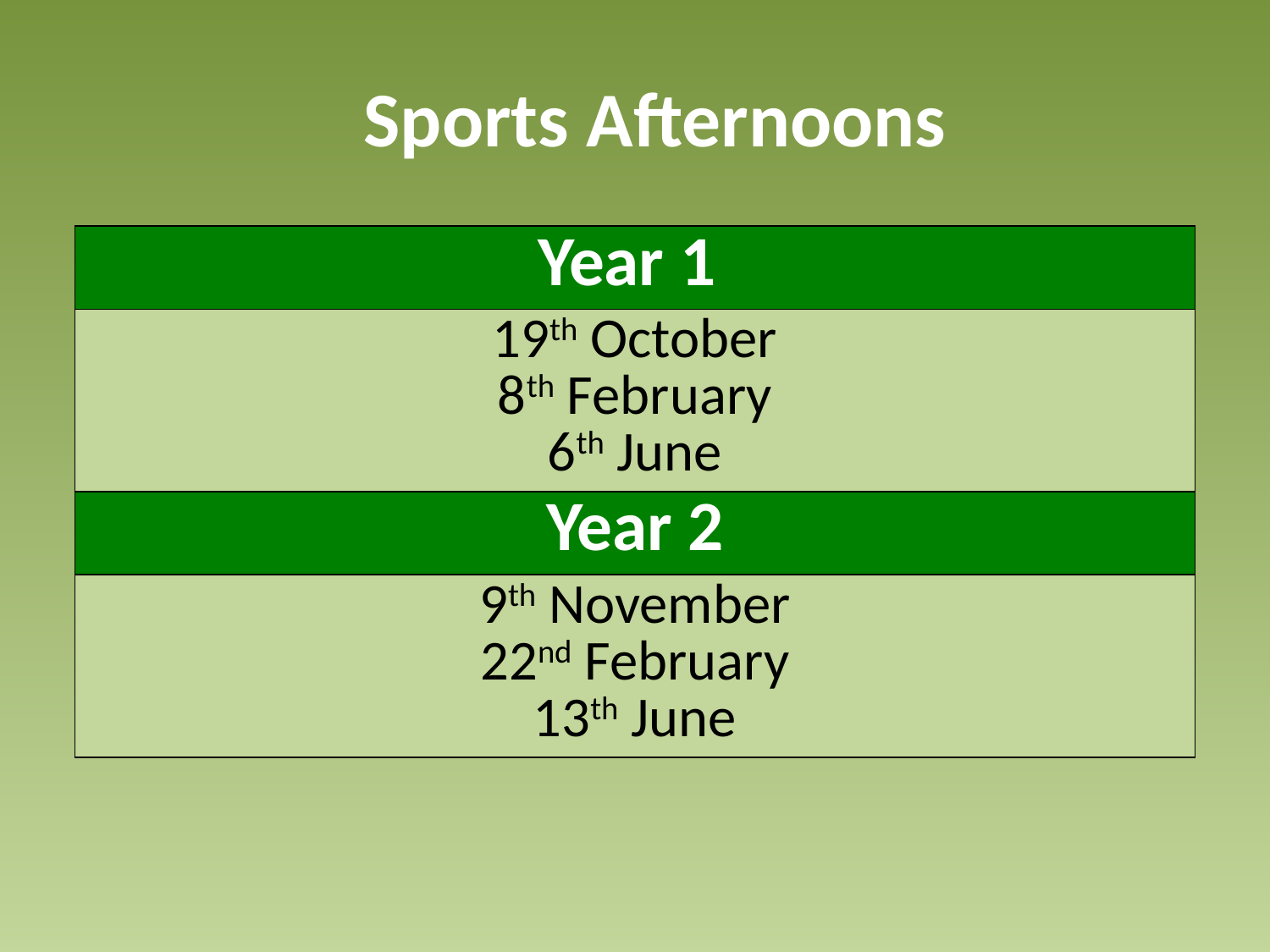

# Sports Afternoons
| Year 1 |
| --- |
| 19th October 8th February 6th June |
| Year 2 |
| 9th November 22nd February 13th June |